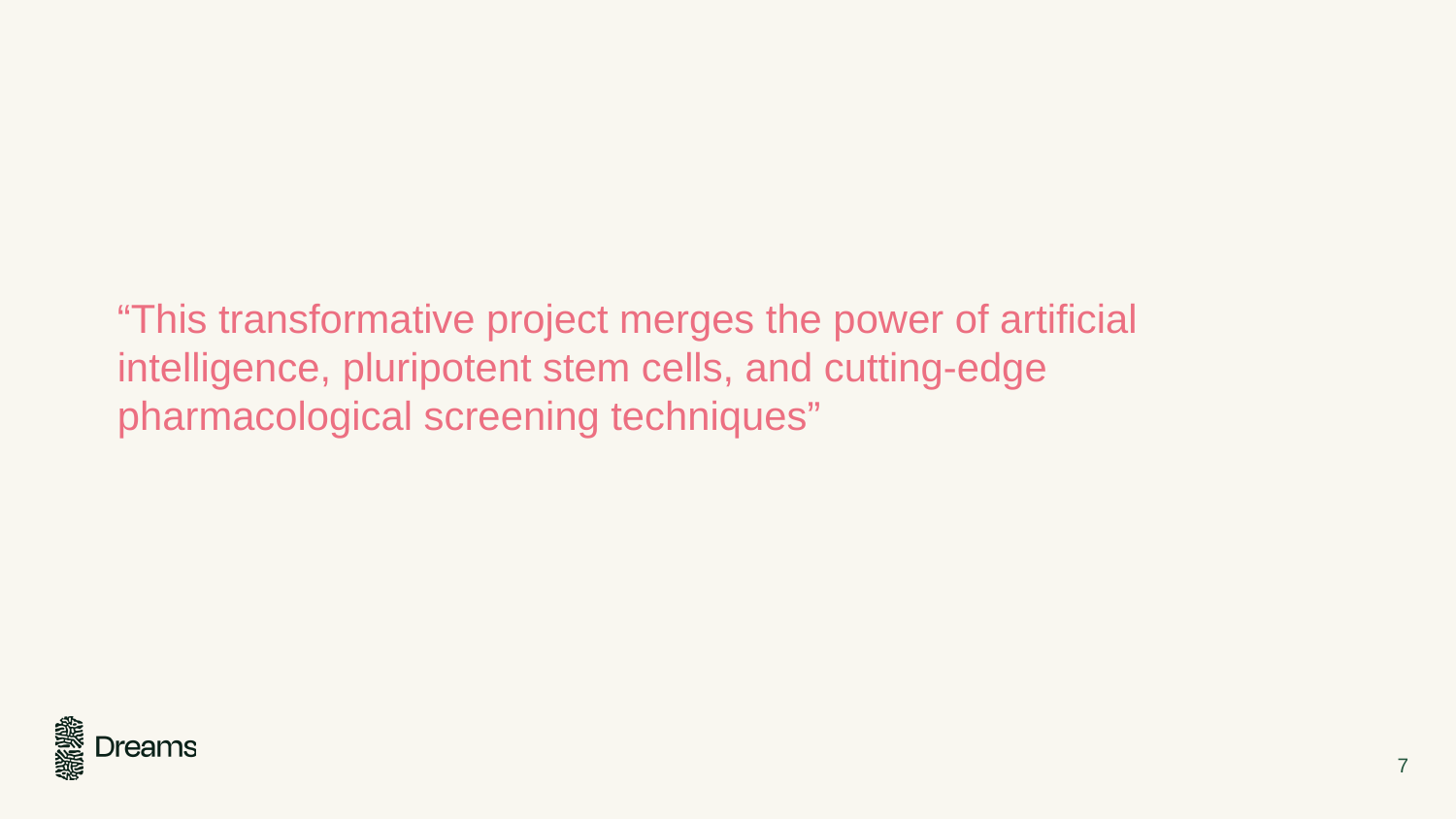

“This transformative project merges the power of artificial intelligence, pluripotent stem cells, and cutting-edge pharmacological screening techniques”